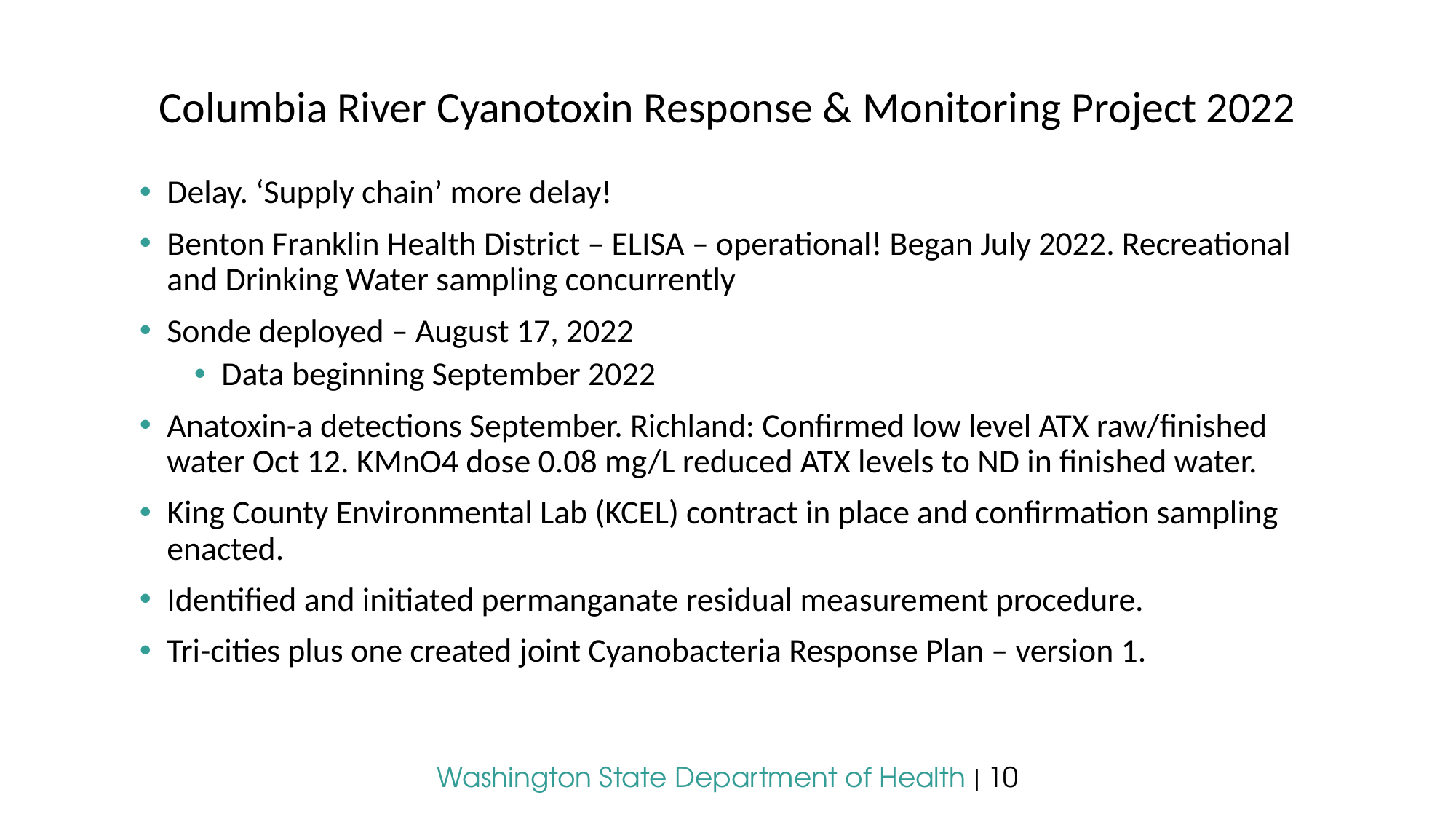

# Columbia River Cyanotoxin Response & Monitoring Project 2022
Delay. ‘Supply chain’ more delay!
Benton Franklin Health District – ELISA – operational! Began July 2022. Recreational and Drinking Water sampling concurrently
Sonde deployed – August 17, 2022
Data beginning September 2022
Anatoxin-a detections September. Richland: Confirmed low level ATX raw/finished water Oct 12. KMnO4 dose 0.08 mg/L reduced ATX levels to ND in finished water.
King County Environmental Lab (KCEL) contract in place and confirmation sampling enacted.
Identified and initiated permanganate residual measurement procedure.
Tri-cities plus one created joint Cyanobacteria Response Plan – version 1.